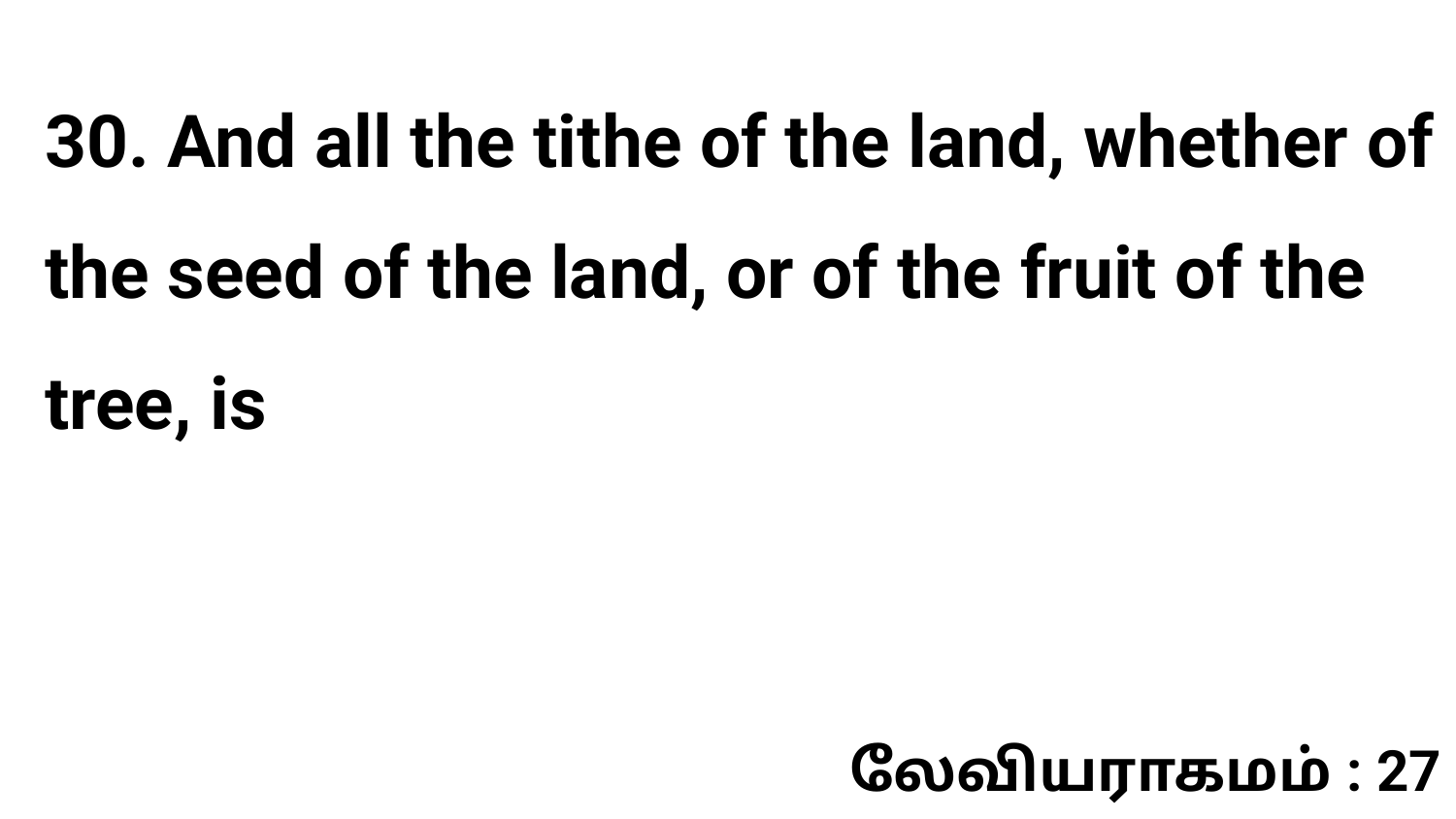

30. And all the tithe of the land, whether of the seed of the land, or of the fruit of the tree, is
லேவியராகமம் : 27